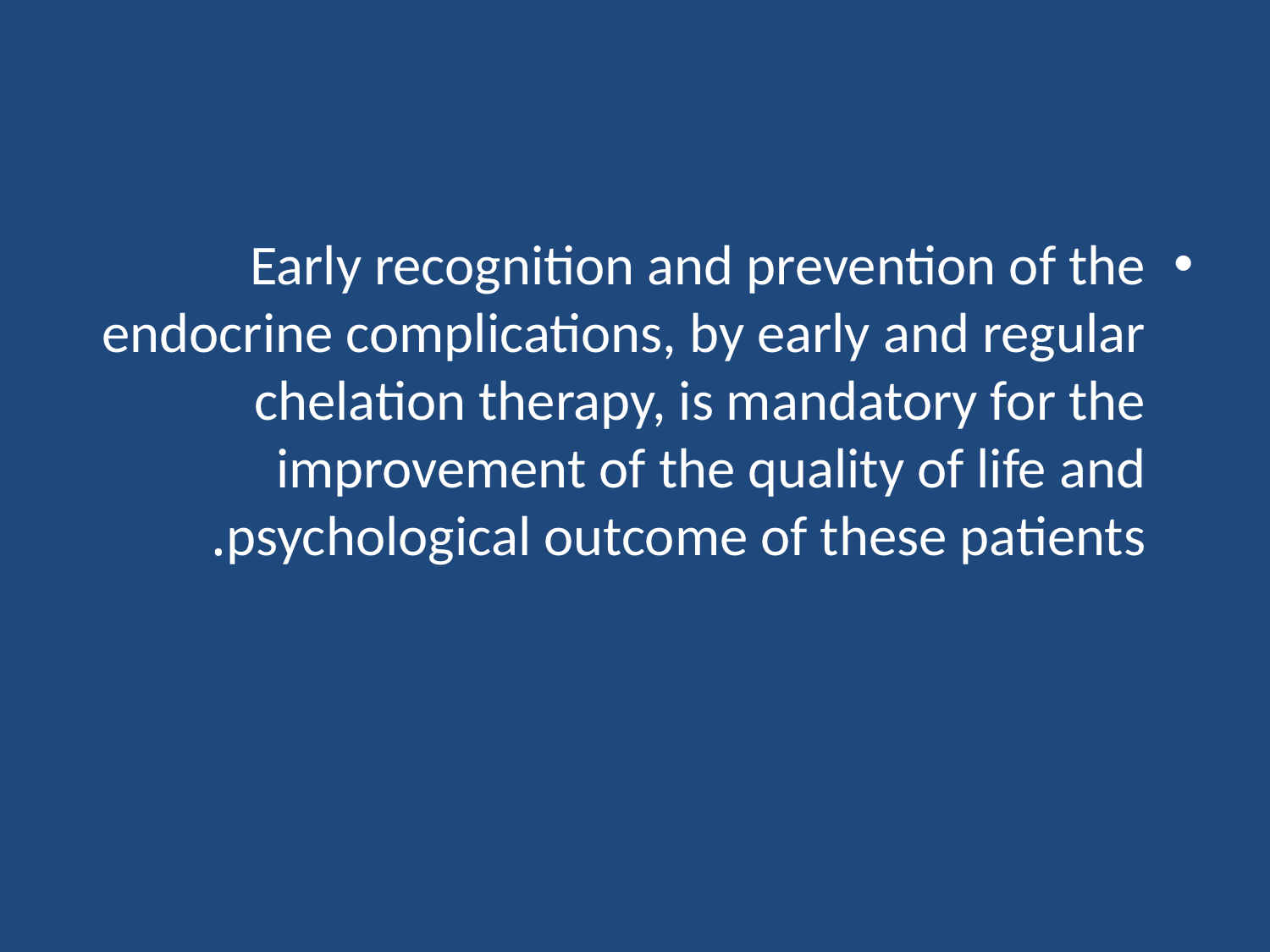

#
Early recognition and prevention of the endocrine complications, by early and regular chelation therapy, is mandatory for the improvement of the quality of life and psychological outcome of these patients.